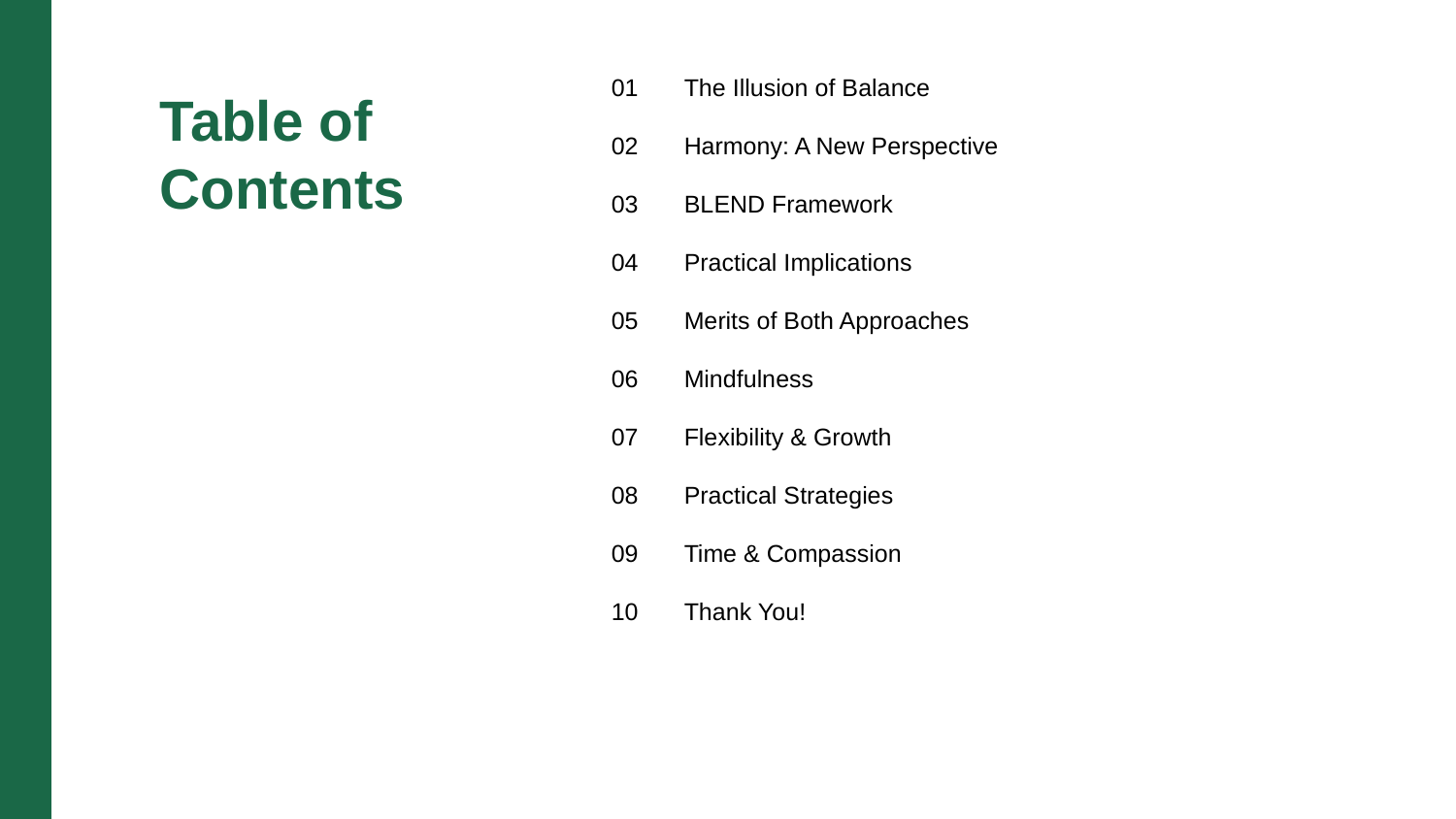

01
The Illusion of Balance
Table of Contents
02
Harmony: A New Perspective
03
BLEND Framework
04
Practical Implications
05
Merits of Both Approaches
06
Mindfulness
07
Flexibility & Growth
08
Practical Strategies
09
Time & Compassion
10
Thank You!